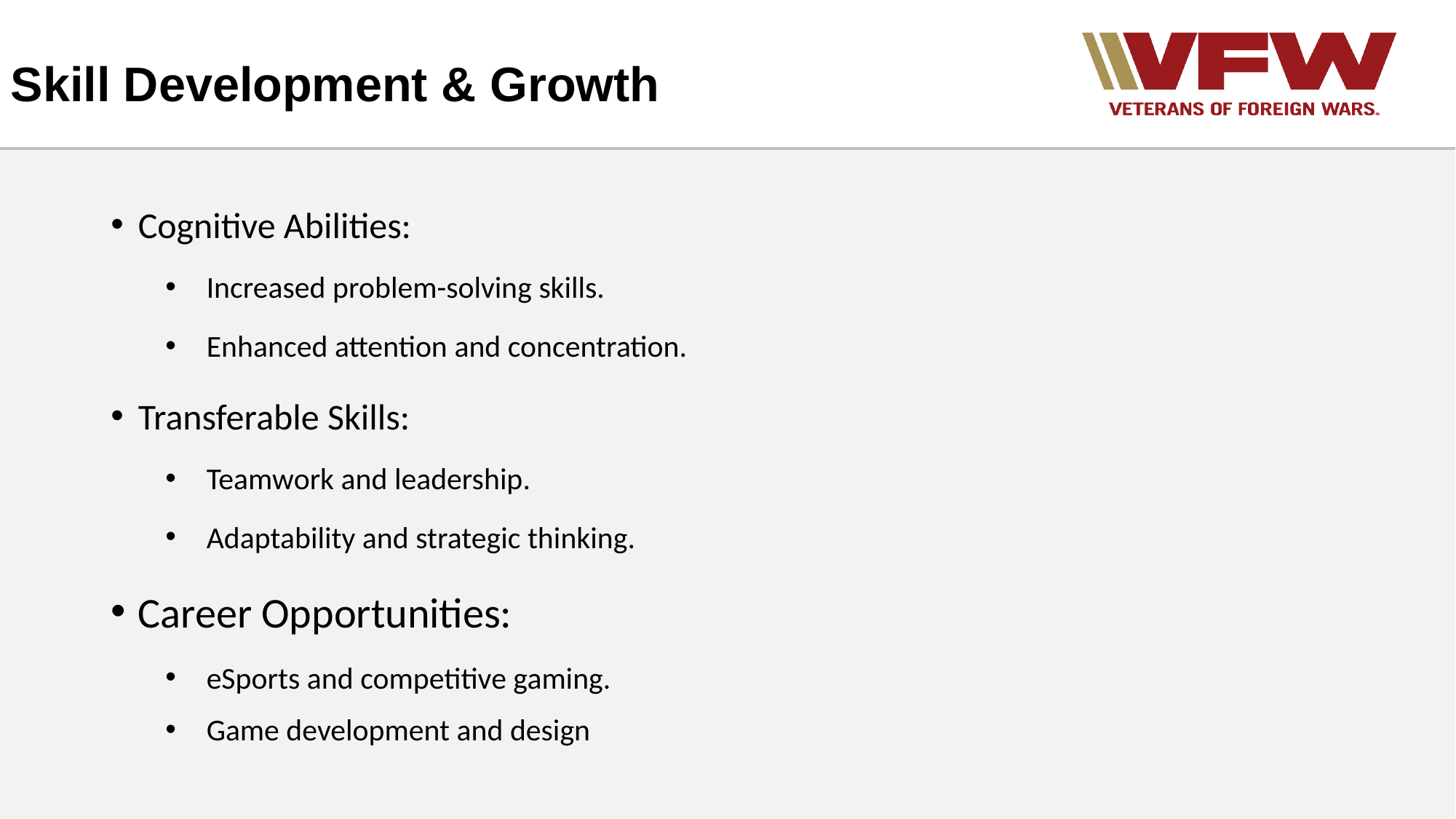

# Skill Development & Growth
Cognitive Abilities:
  Increased problem-solving skills.
  Enhanced attention and concentration.
Transferable Skills:
  Teamwork and leadership.
  Adaptability and strategic thinking.
Career Opportunities:
  eSports and competitive gaming.
  Game development and design